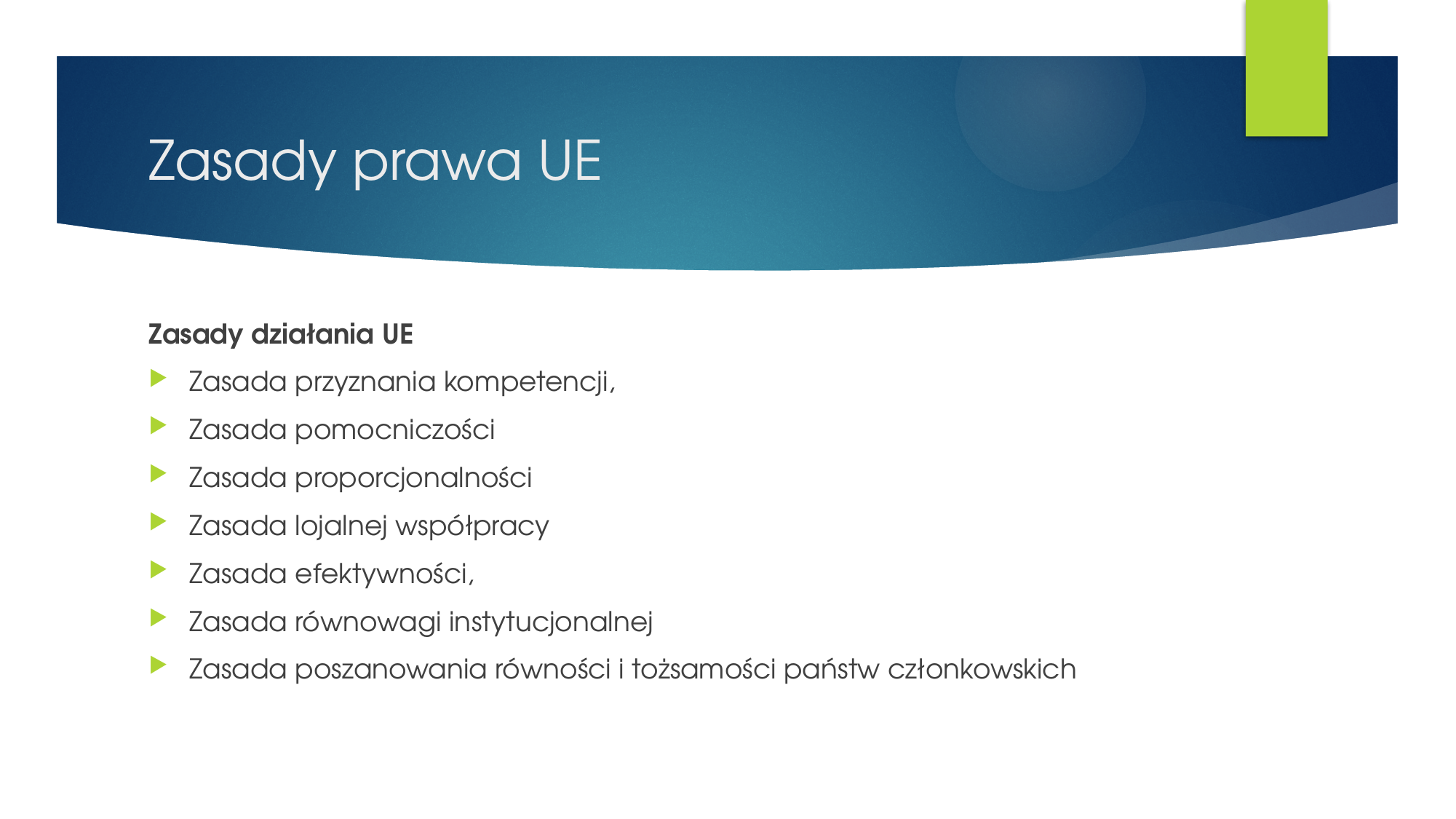

# Zasady prawa UE
Zasady działania UE
Zasada przyznania kompetencji,
Zasada pomocniczości
Zasada proporcjonalności
Zasada lojalnej współpracy
Zasada efektywności,
Zasada równowagi instytucjonalnej
Zasada poszanowania równości i tożsamości państw członkowskich